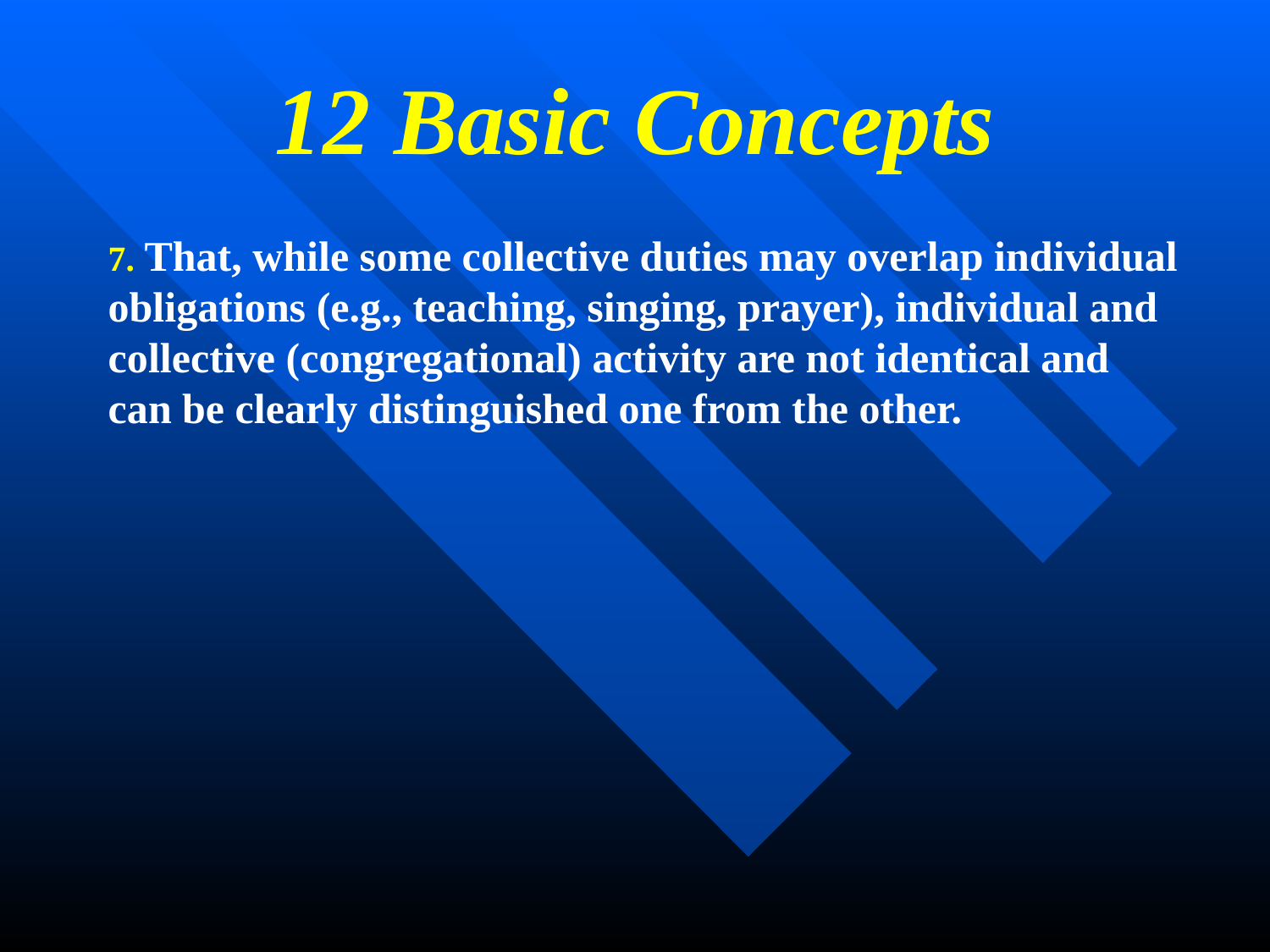

# 12 Basic Concepts
7. That, while some collective duties may overlap individual obligations (e.g., teaching, singing, prayer), individual and collective (congregational) activity are not identical and can be clearly distinguished one from the other.